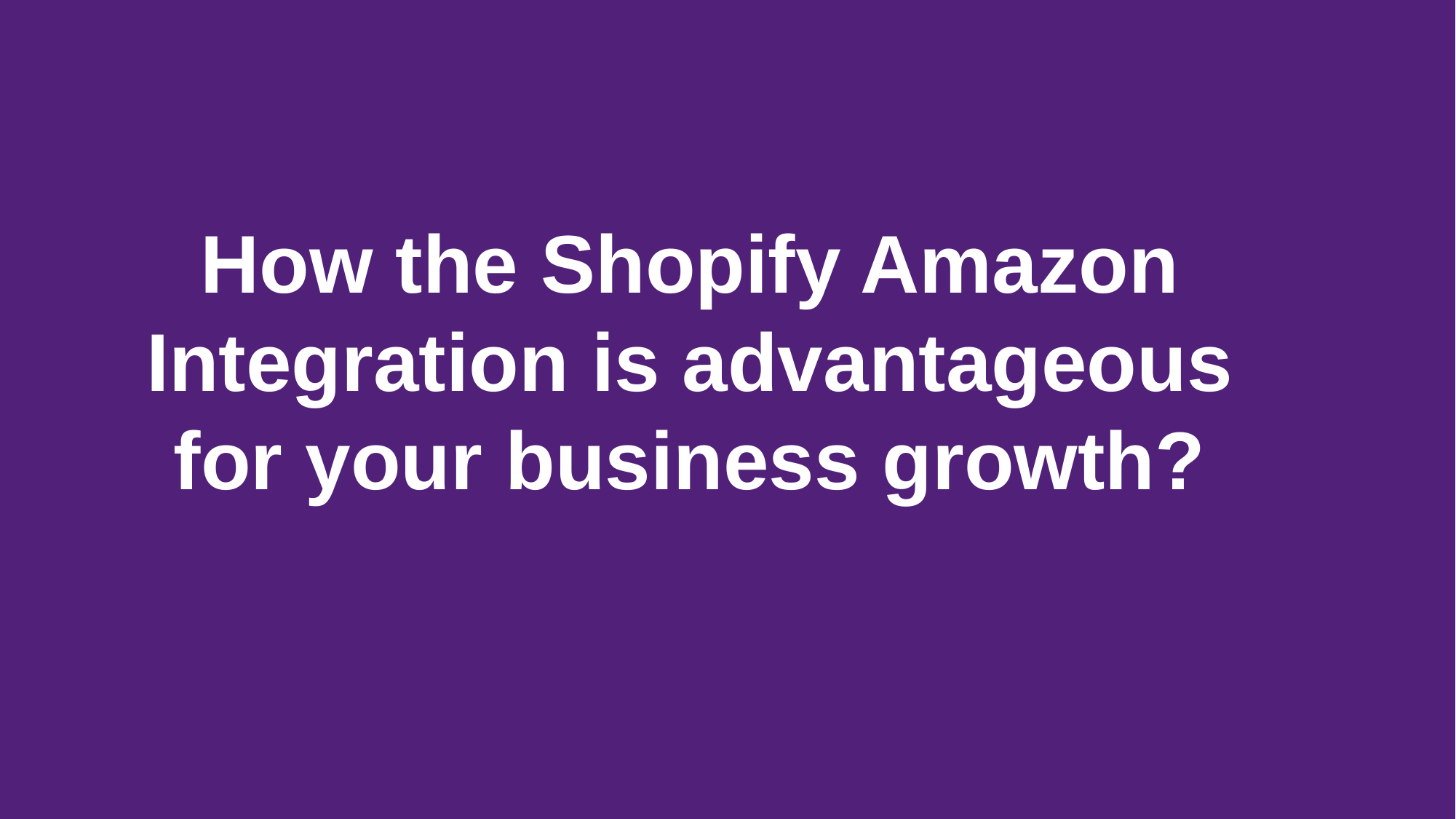

How the Shopify Amazon Integration is advantageous for your business growth?